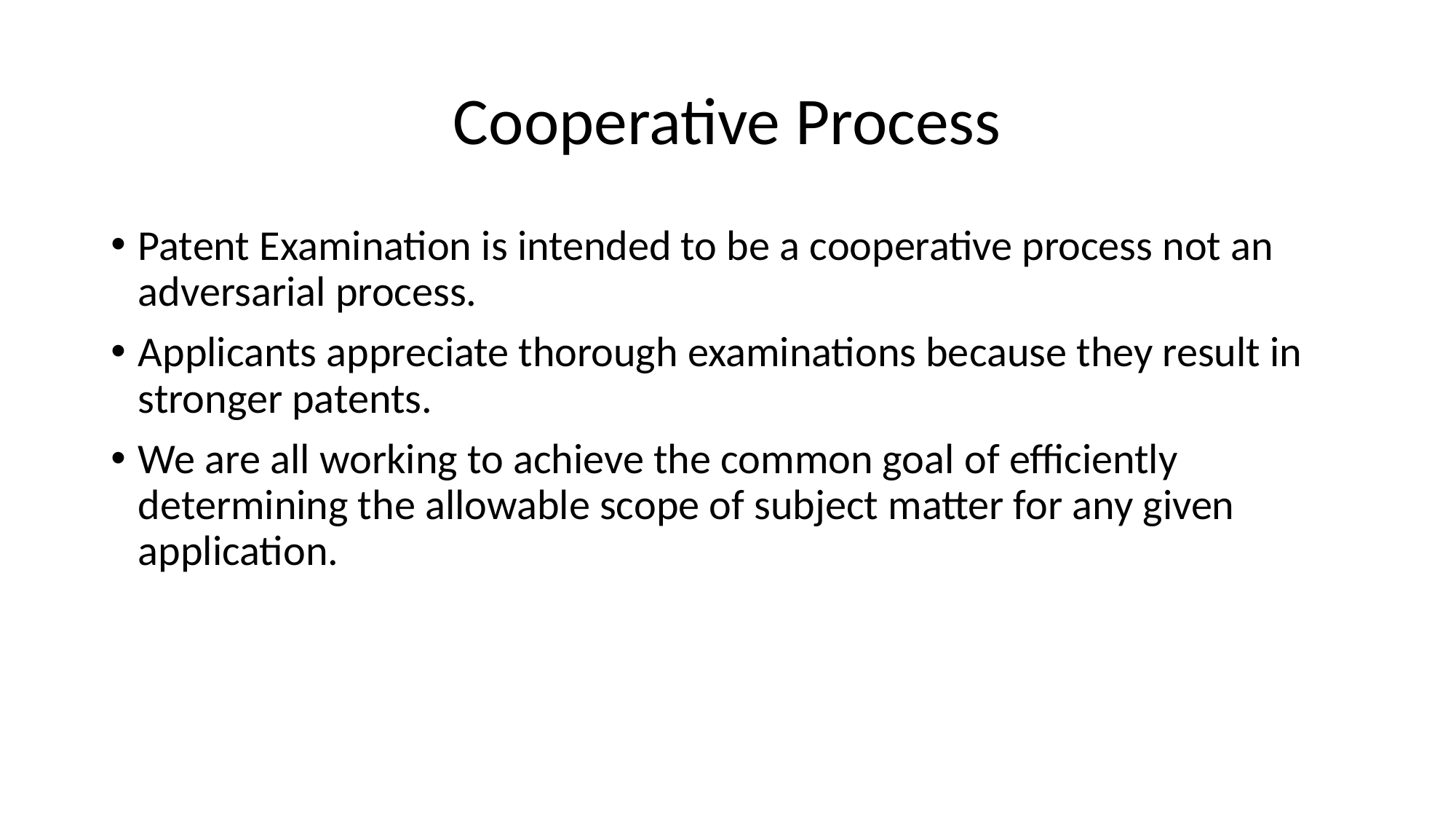

# Cooperative Process
Patent Examination is intended to be a cooperative process not an adversarial process.
Applicants appreciate thorough examinations because they result in stronger patents.
We are all working to achieve the common goal of efficiently determining the allowable scope of subject matter for any given application.